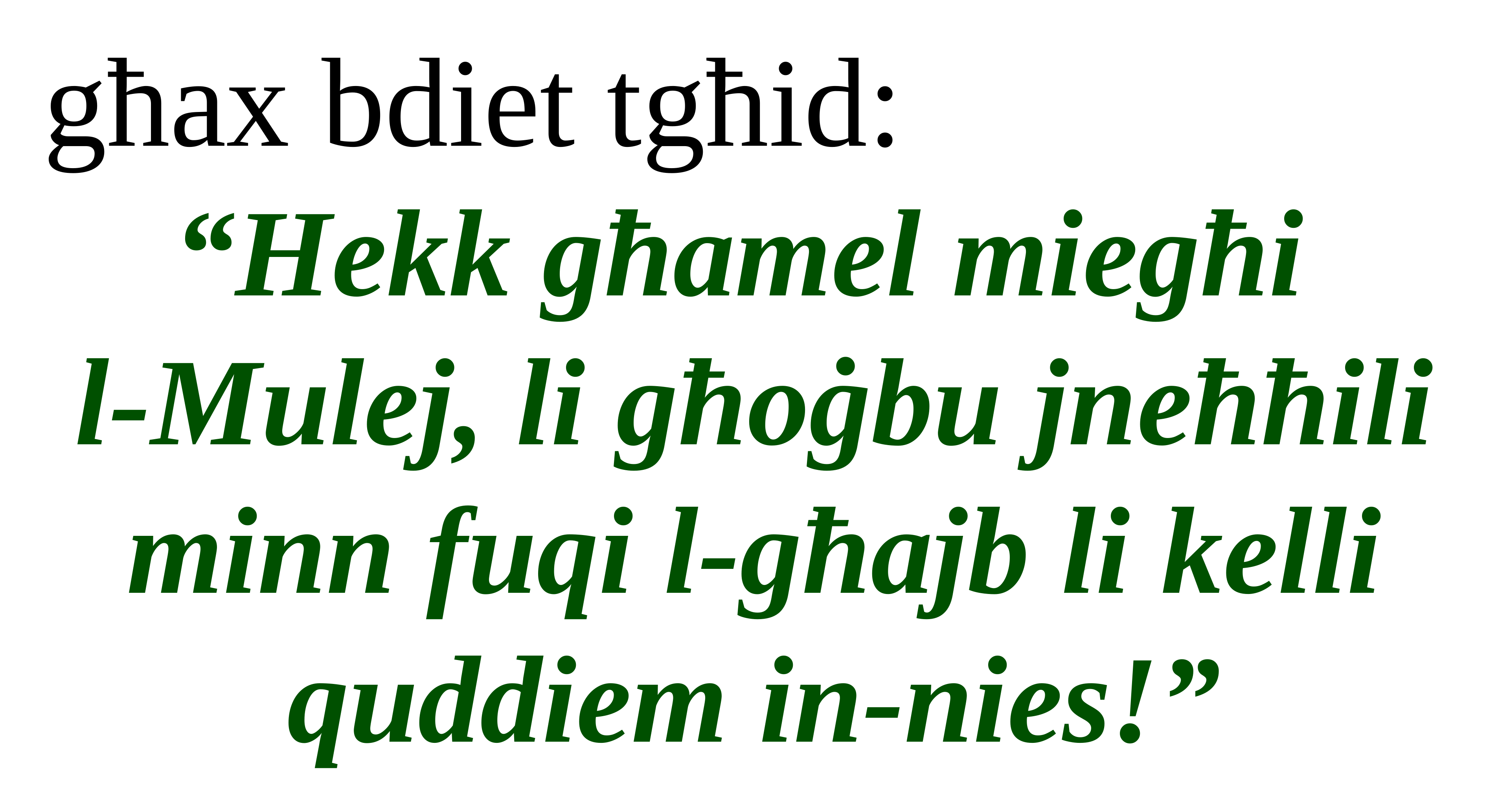

għax bdiet tgħid:
“Hekk għamel miegħi
l-Mulej, li għoġbu jneħħili minn fuqi l-għajb li kelli quddiem in-nies!”